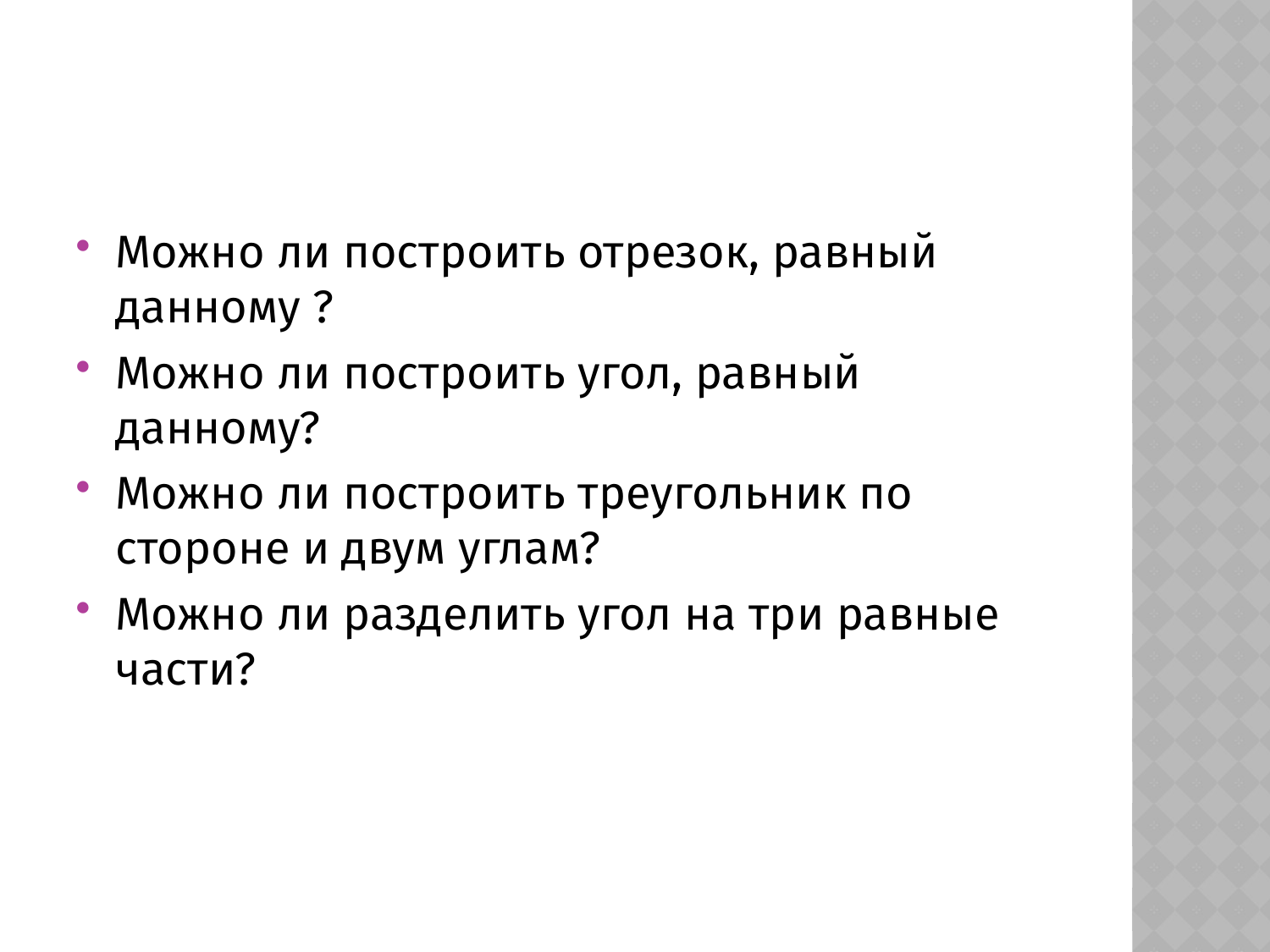

Можно ли построить отрезок, равный данному ?
Можно ли построить угол, равный данному?
Можно ли построить треугольник по стороне и двум углам?
Можно ли разделить угол на три равные части?